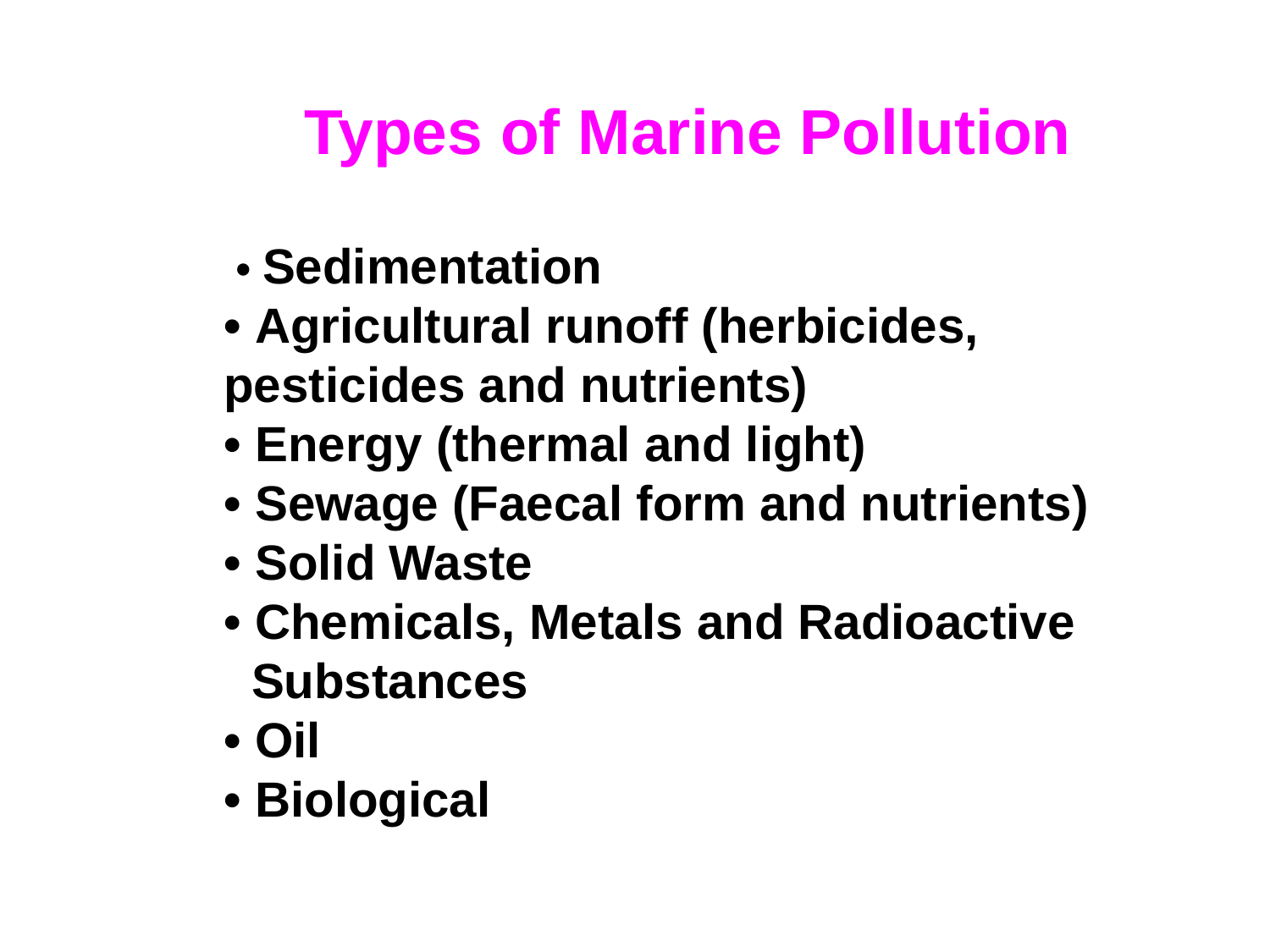

Types of Marine Pollution

 • Sedimentation
• Agricultural runoff (herbicides, pesticides and nutrients)
• Energy (thermal and light)
• Sewage (Faecal form and nutrients)
• Solid Waste
• Chemicals, Metals and Radioactive
  Substances
• Oil
• Biological